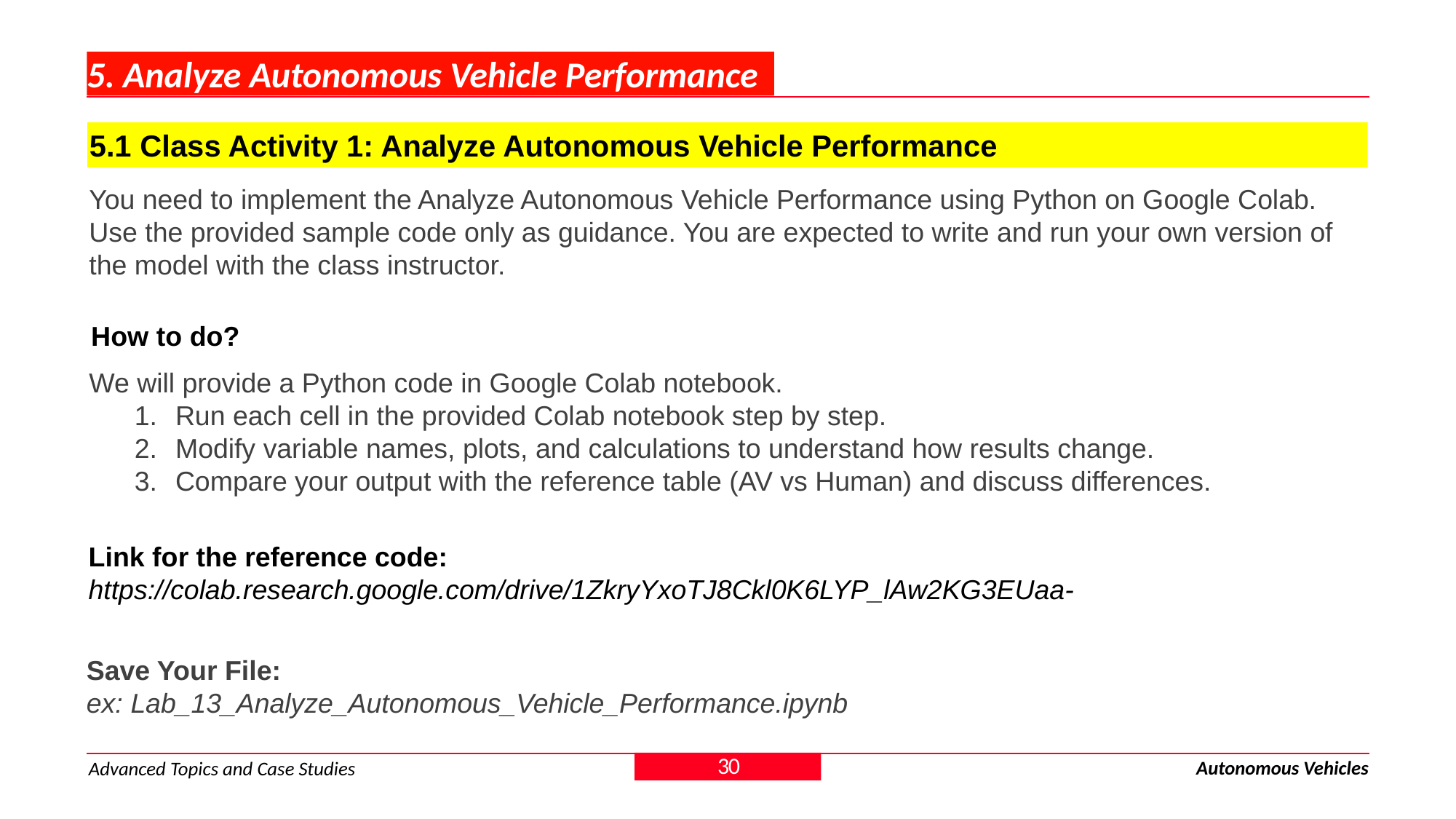

# 5. Analyze Autonomous Vehicle Performance

5.1 Class Activity 1: Analyze Autonomous Vehicle Performance

You need to implement the Analyze Autonomous Vehicle Performance using Python on Google Colab. Use the provided sample code only as guidance. You are expected to write and run your own version of the model with the class instructor.
How to do?
We will provide a Python code in Google Colab notebook.
Run each cell in the provided Colab notebook step by step.
Modify variable names, plots, and calculations to understand how results change.
Compare your output with the reference table (AV vs Human) and discuss differences.
Link for the reference code: https://colab.research.google.com/drive/1ZkryYxoTJ8Ckl0K6LYP_lAw2KG3EUaa-
Save Your File:
ex: Lab_13_Analyze_Autonomous_Vehicle_Performance.ipynb